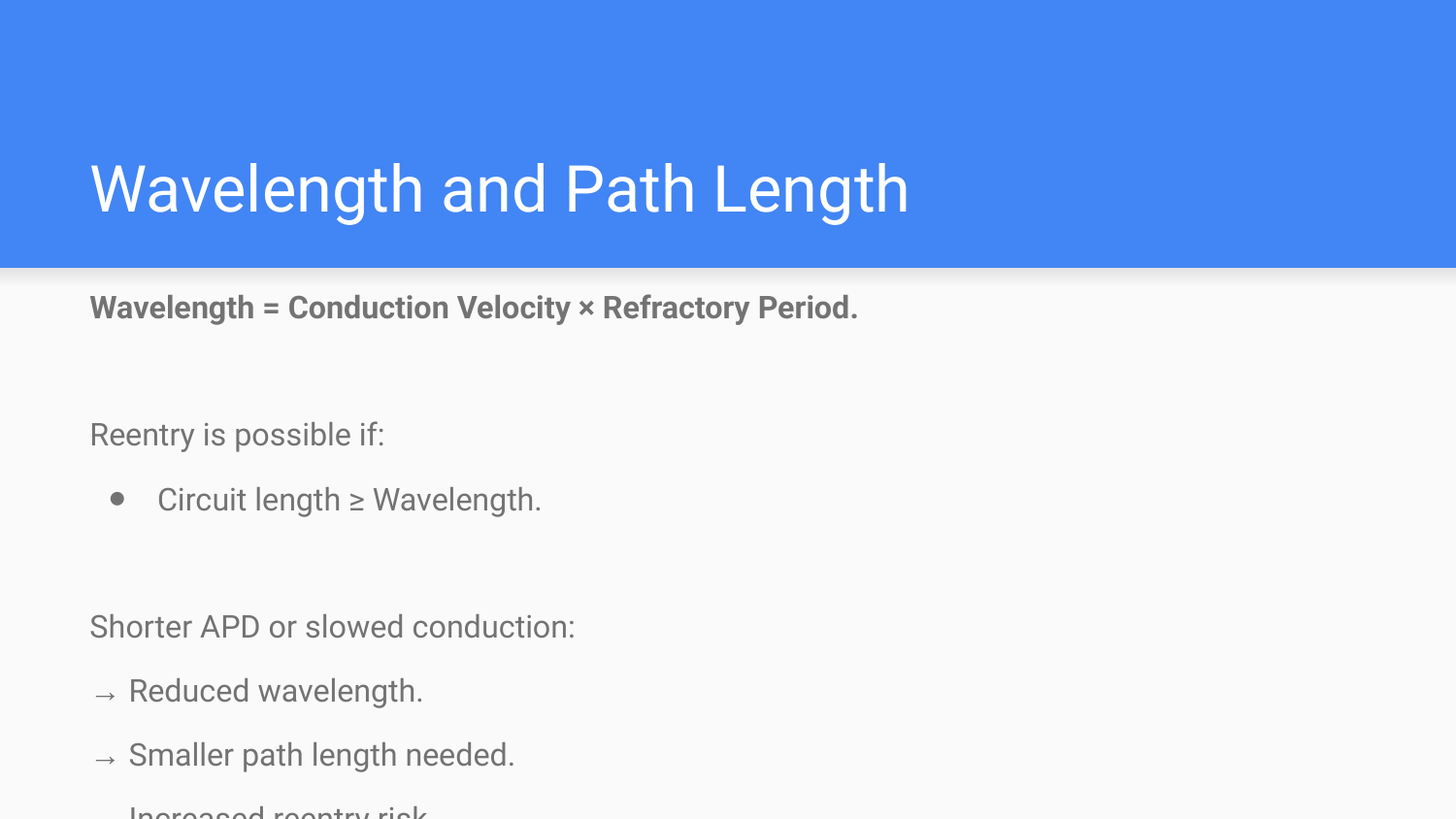

# Wavelength and Path Length
Wavelength = Conduction Velocity × Refractory Period.

Reentry is possible if:
Circuit length ≥ Wavelength.

Shorter APD or slowed conduction:
→ Reduced wavelength.
→ Smaller path length needed.
→ Increased reentry risk.